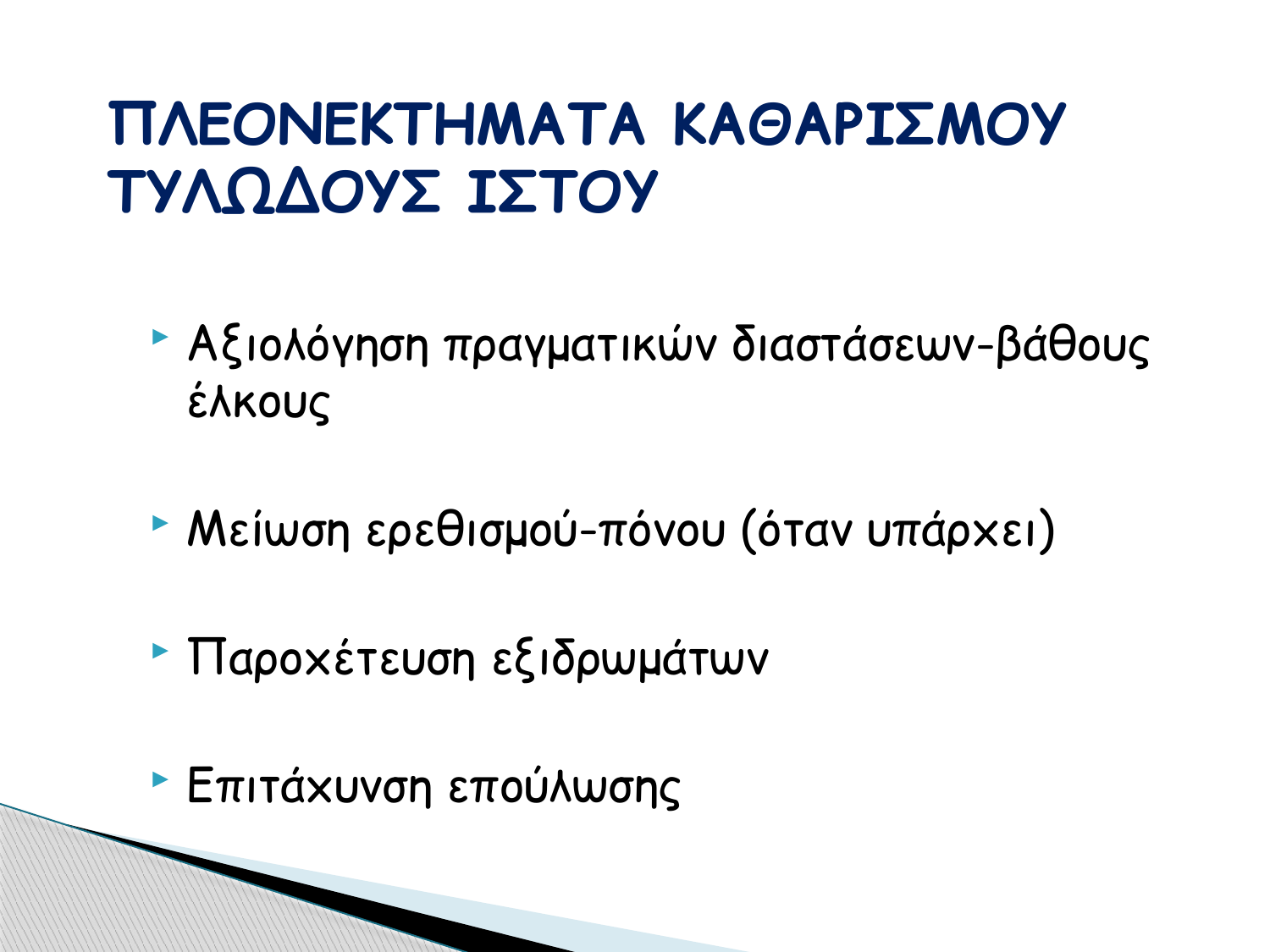

# ΠΛΕΟΝΕΚΤΗΜΑΤΑ ΚΑΘΑΡΙΣΜΟΥ ΤΥΛΩΔΟΥΣ ΙΣΤΟΥ
Αξιολόγηση πραγματικών διαστάσεων-βάθους έλκους

Μείωση ερεθισμού-πόνου (όταν υπάρχει)

Παροχέτευση εξιδρωμάτων

Επιτάχυνση επούλωσης